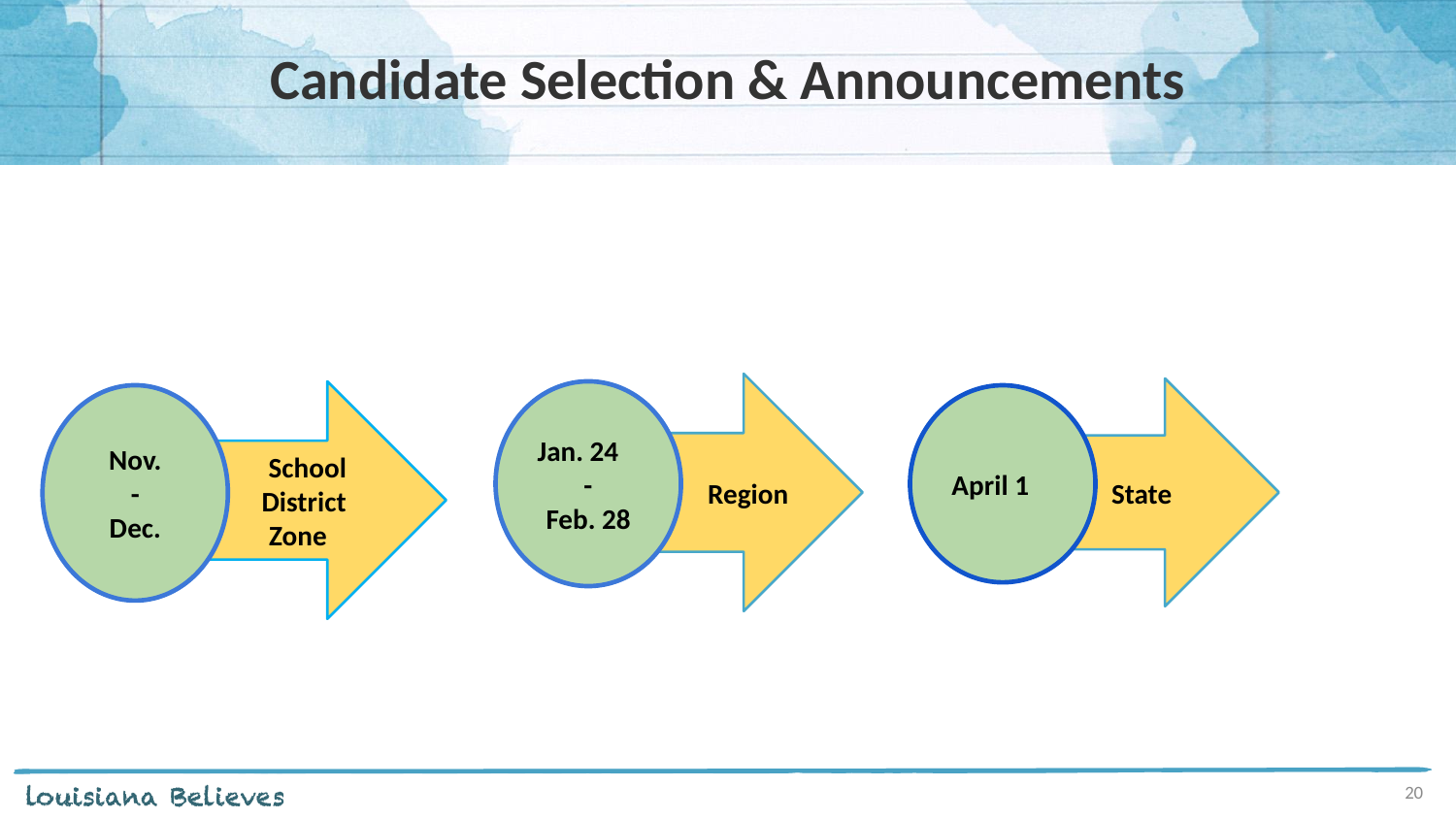

# Candidate Selection & Announcements
Region
      State
    School
    District
 Zone
Jan. 24
-
Feb. 28
Nov.
-
Dec.
April 1